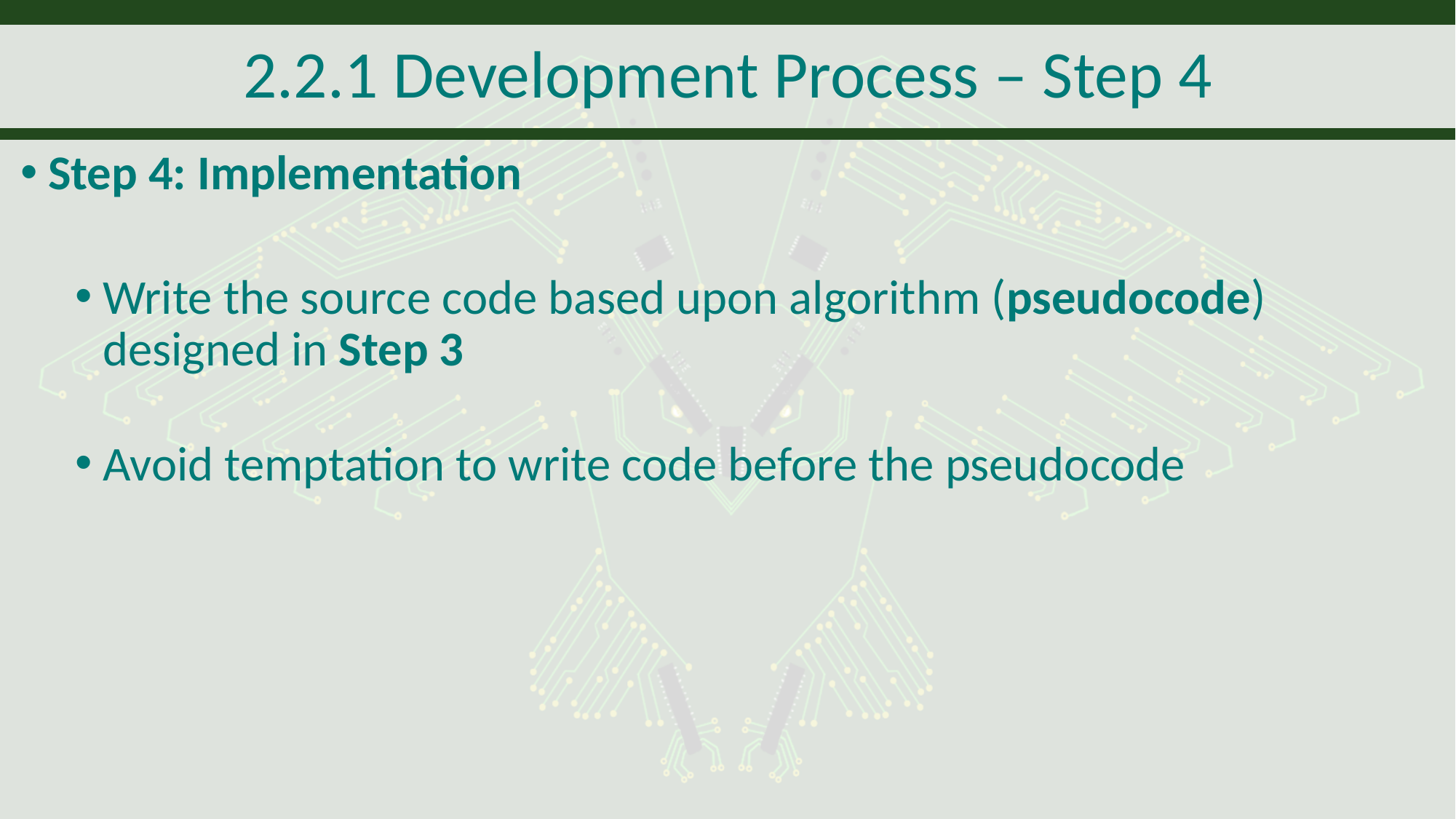

# 2.2.1 Development Process – Step 4
Step 4: Implementation

Write the source code based upon algorithm (pseudocode) designed in Step 3
Avoid temptation to write code before the pseudocode